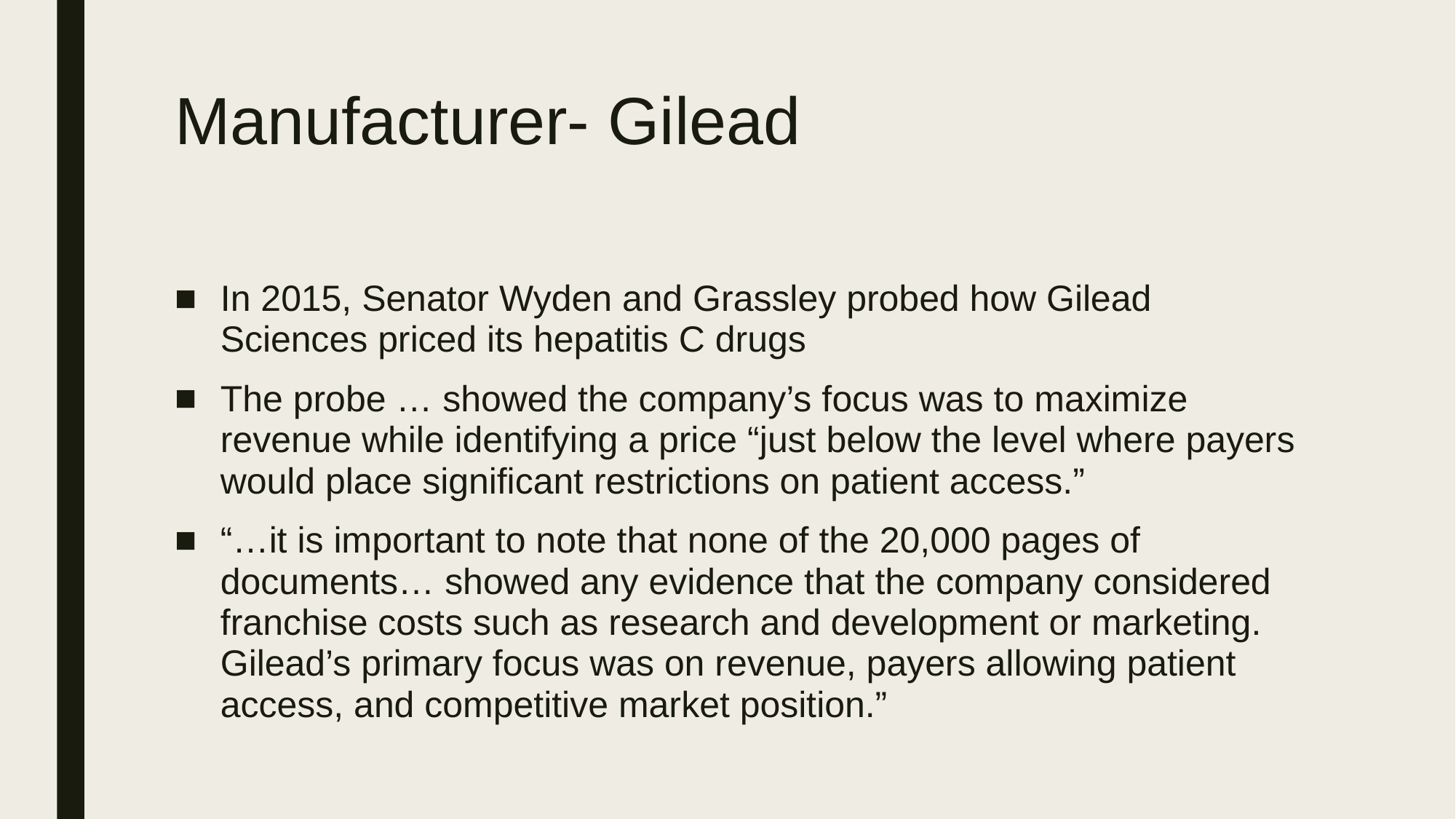

# Manufacturer- Gilead
In 2015, Senator Wyden and Grassley probed how Gilead Sciences priced its hepatitis C drugs
The probe … showed the company’s focus was to maximize revenue while identifying a price “just below the level where payers would place significant restrictions on patient access.”
“…it is important to note that none of the 20,000 pages of documents… showed any evidence that the company considered franchise costs such as research and development or marketing. Gilead’s primary focus was on revenue, payers allowing patient access, and competitive market position.”